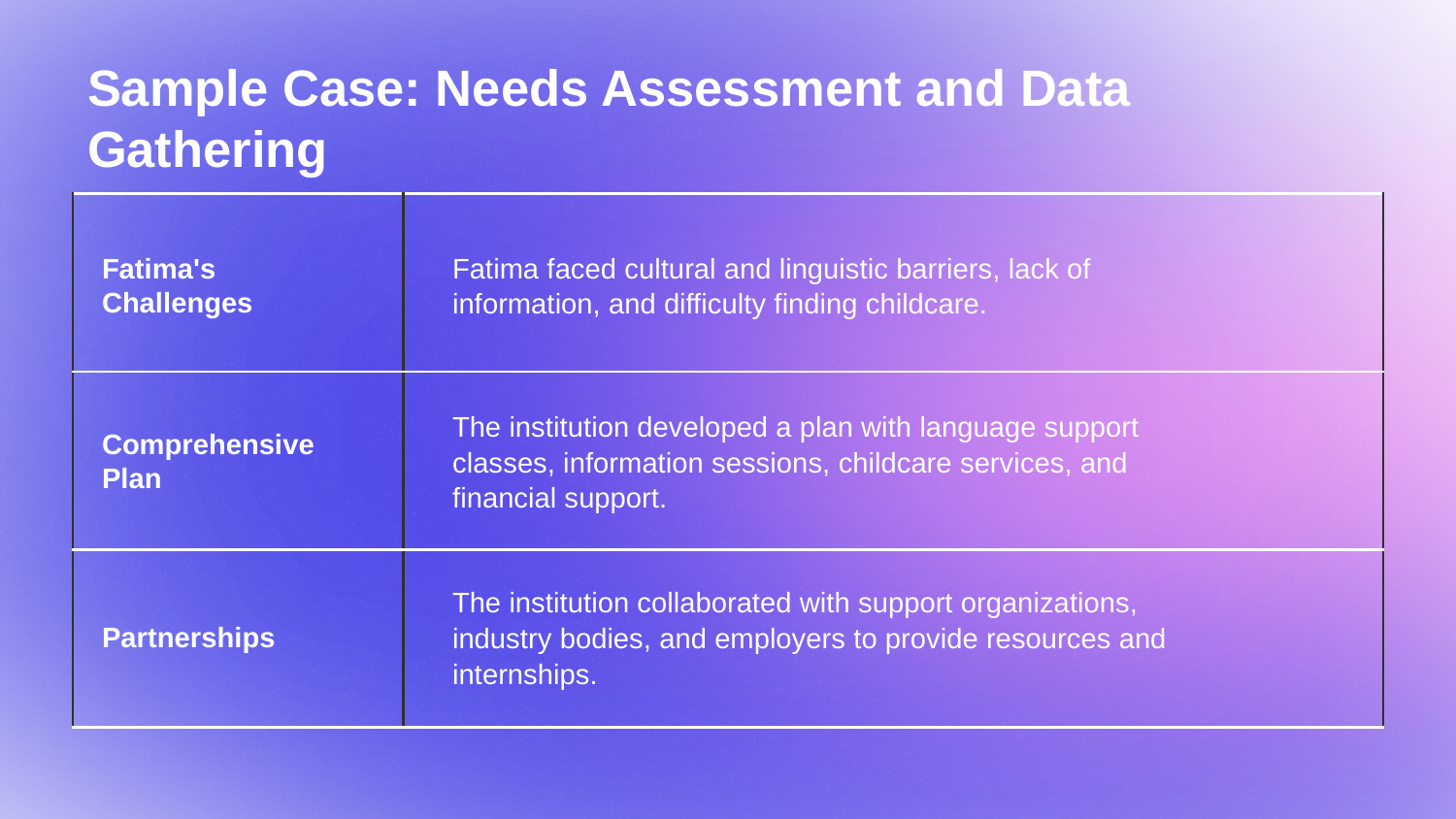

# Sample Case: Needs Assessment and Data Gathering
|  |  |
| --- | --- |
|  |  |
|  |  |
Fatima faced cultural and linguistic barriers, lack of information, and difficulty finding childcare.
Fatima's Challenges
The institution developed a plan with language support classes, information sessions, childcare services, and financial support.
Comprehensive Plan
The institution collaborated with support organizations, industry bodies, and employers to provide resources and internships.
Partnerships